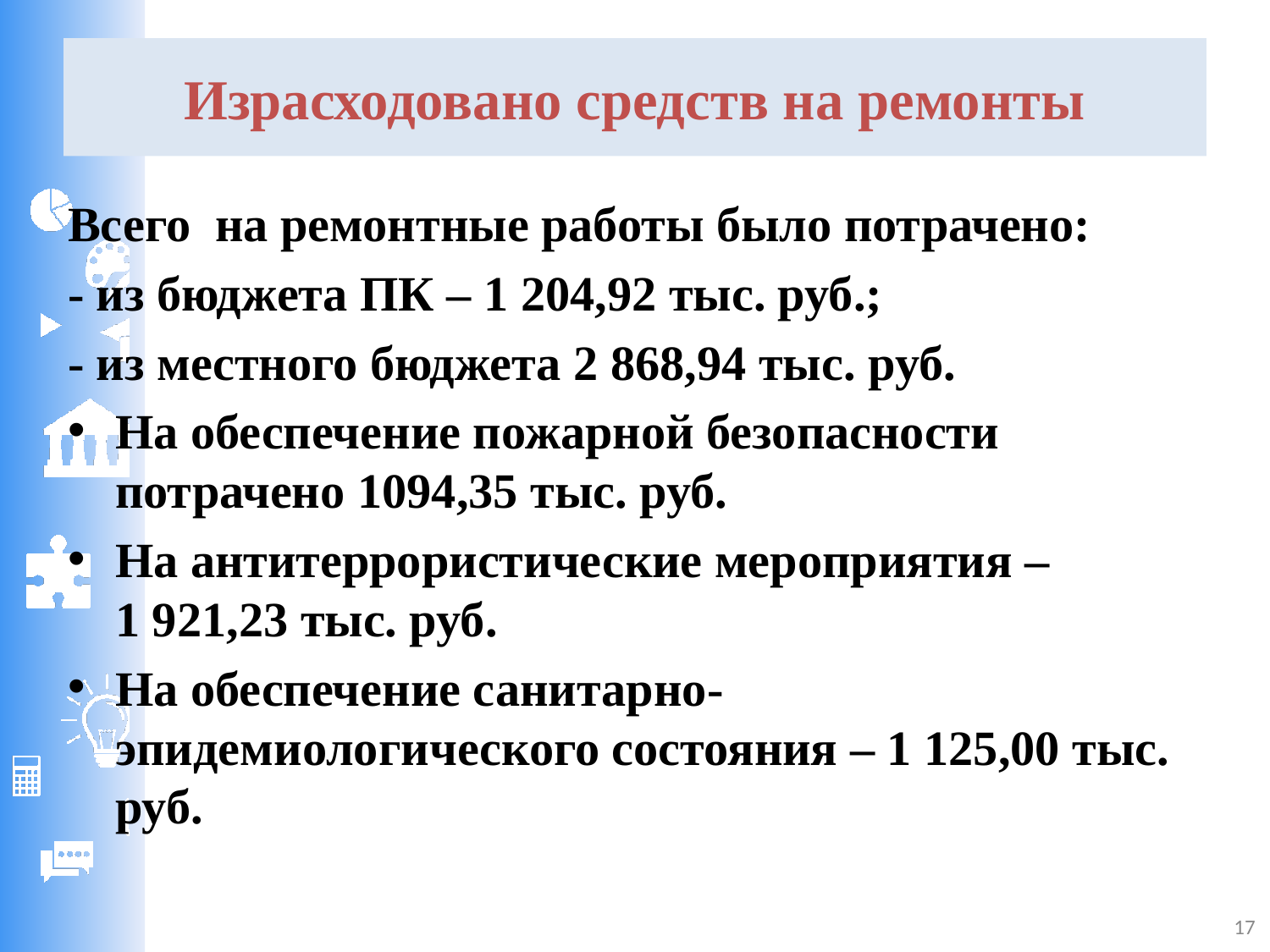

# Израсходовано средств на ремонты
Всего  на ремонтные работы было потрачено:
- из бюджета ПК – 1 204,92 тыс. руб.;
- из местного бюджета 2 868,94 тыс. руб.
На обеспечение пожарной безопасности потрачено 1094,35 тыс. руб.
На антитеррористические мероприятия – 1 921,23 тыс. руб.
На обеспечение санитарно-эпидемиологического состояния – 1 125,00 тыс.  руб.

17